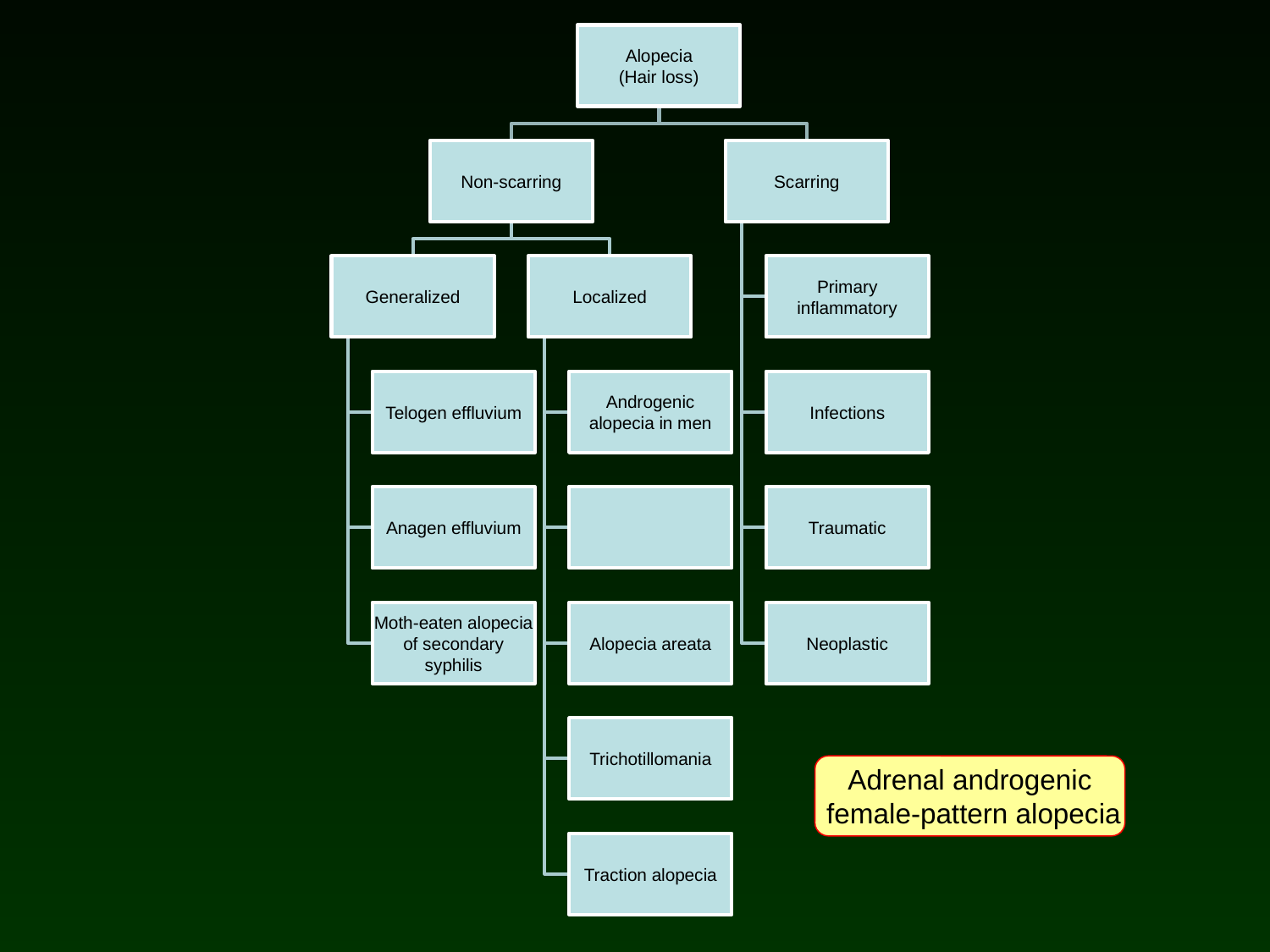

Alopecia
(Hair loss)
Non-scarring
Generalized
Telogen effluvium
Anagen effluvium
Moth-eaten alopecia
of secondary syphilis
Localized
Androgenic
alopecia in men

Alopecia areata
Trichotillomania
Traction alopecia
Scarring
Primary inflammatory
Infections
Traumatic
Neoplastic
Adrenal androgenic
 female-pattern alopecia